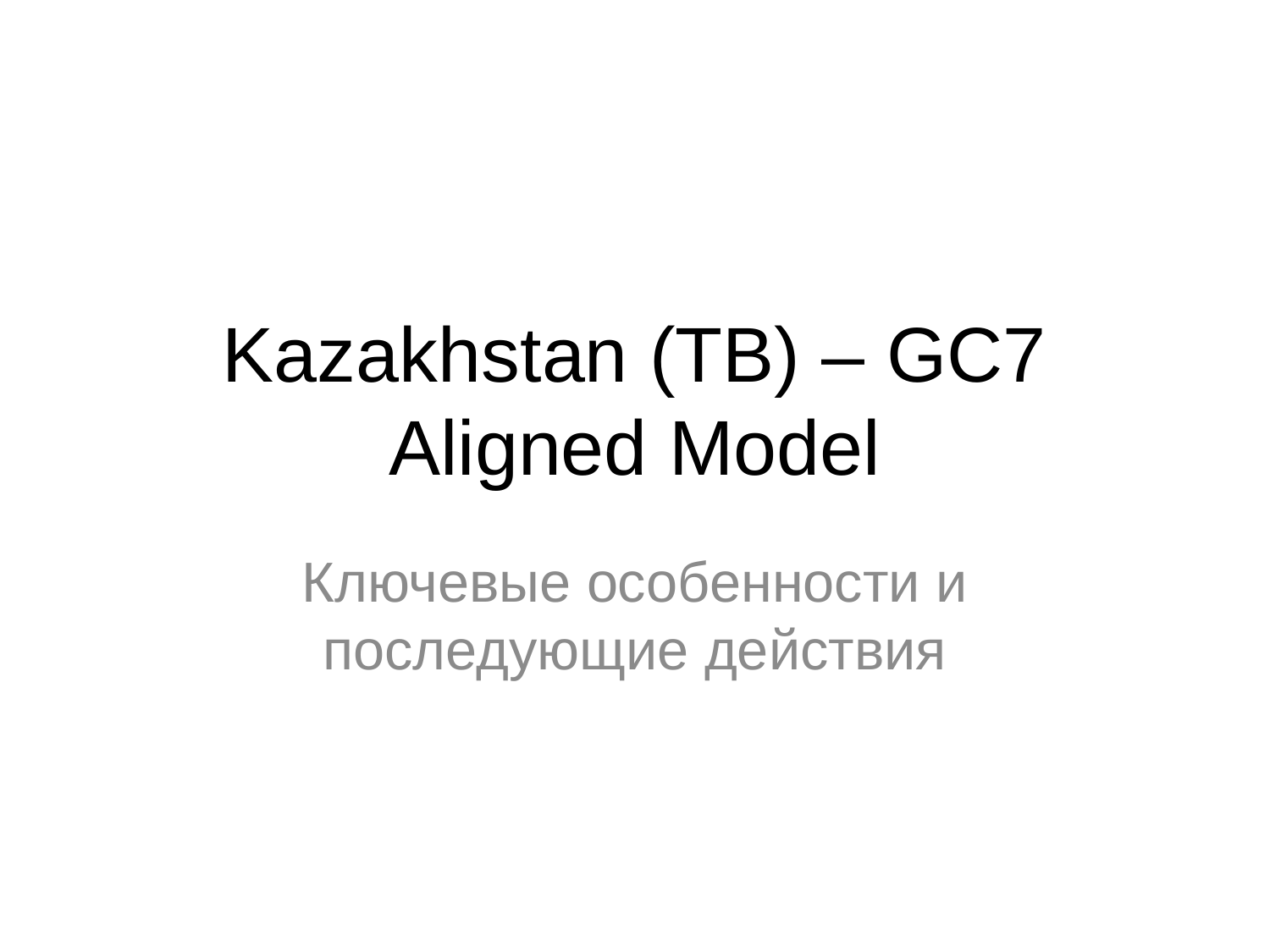

# Kazakhstan (TB) – GC7 Aligned Model
Ключевые особенности и последующие действия